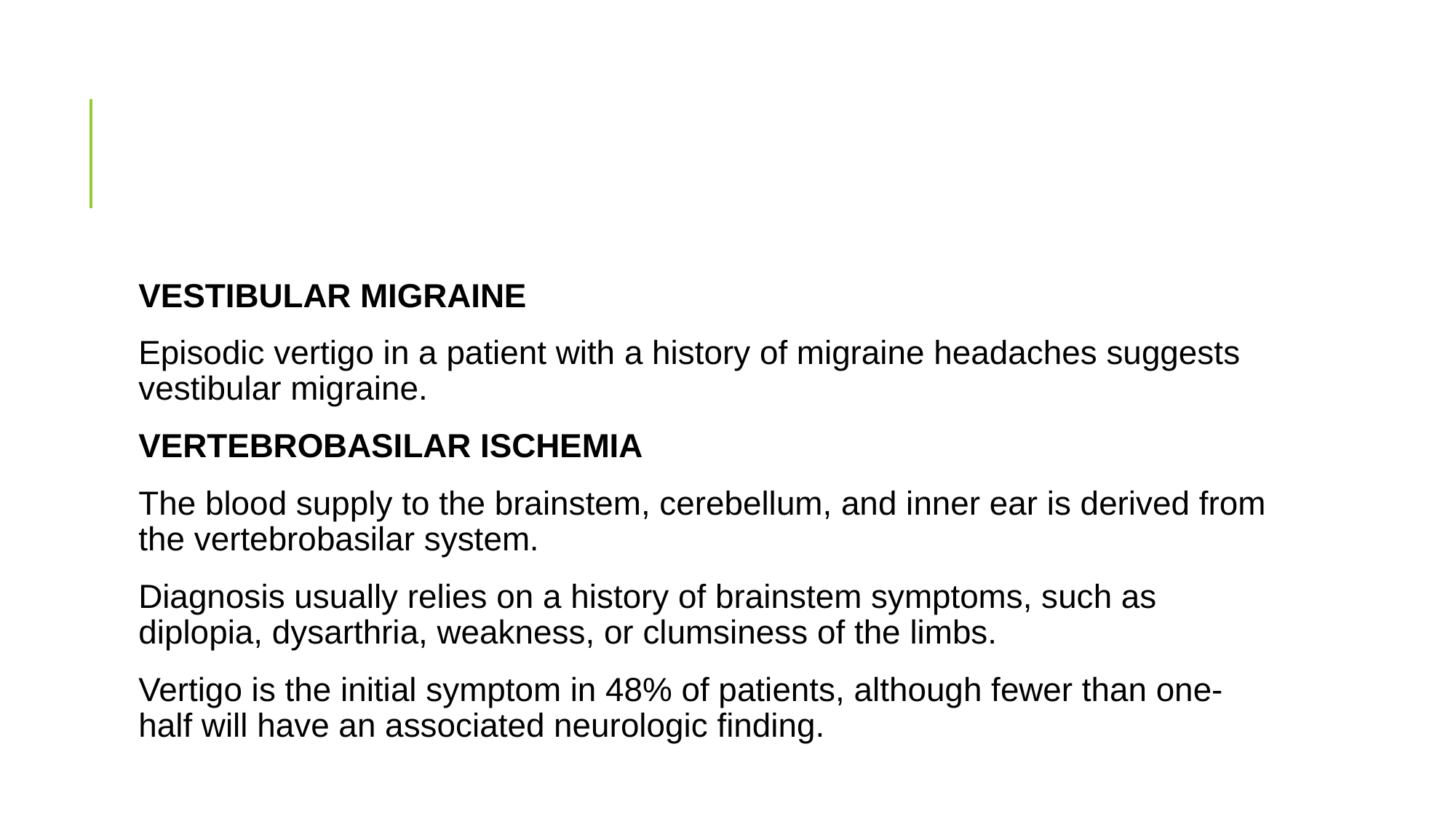

#
VESTIBULAR MIGRAINE
Episodic vertigo in a patient with a history of migraine headaches suggests vestibular migraine.
VERTEBROBASILAR ISCHEMIA
The blood supply to the brainstem, cerebellum, and inner ear is derived from the vertebrobasilar system.
Diagnosis usually relies on a history of brainstem symptoms, such as diplopia, dysarthria, weakness, or clumsiness of the limbs.
Vertigo is the initial symptom in 48% of patients, although fewer than one-half will have an associated neurologic finding.